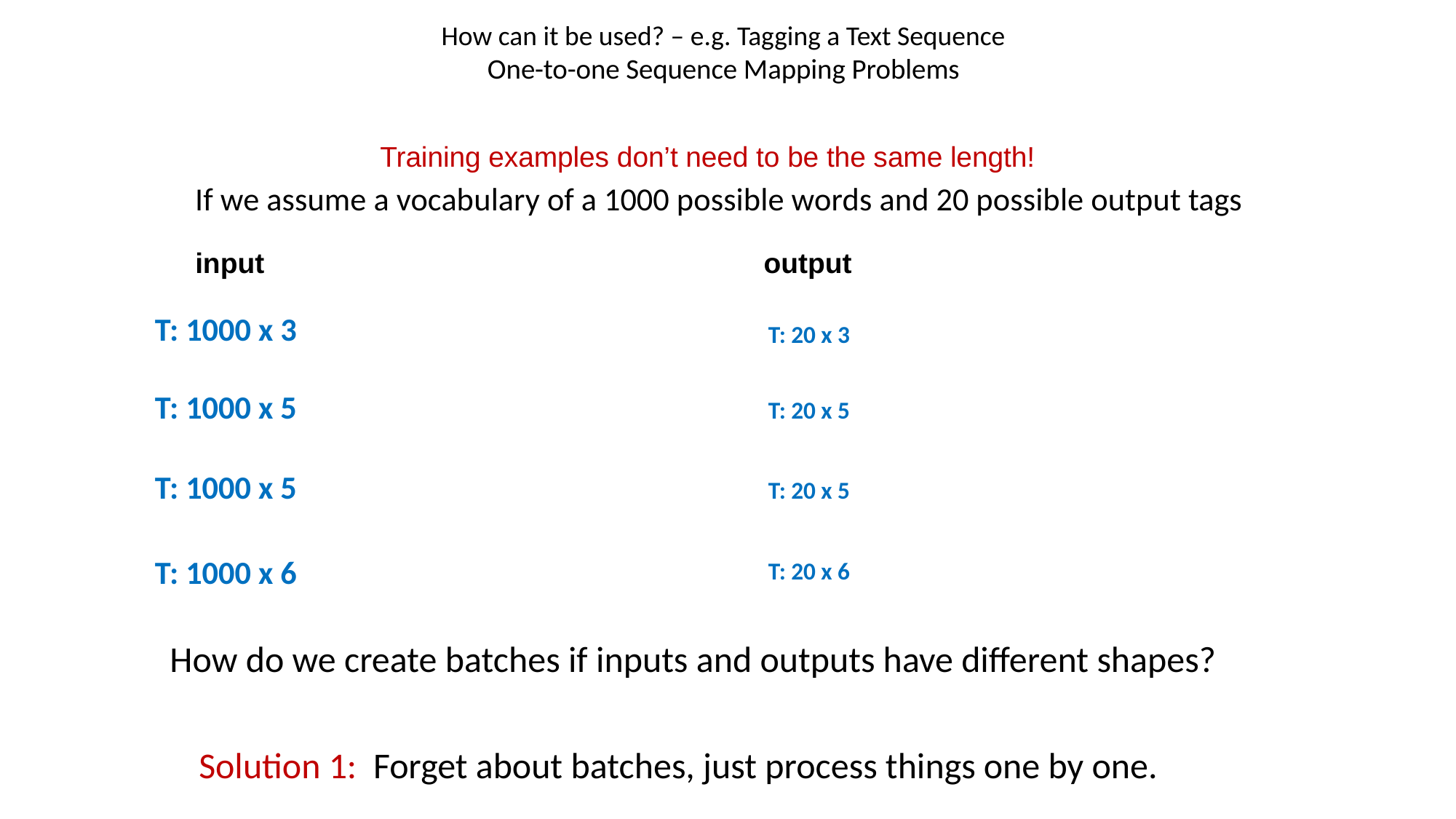

How can it be used? – e.g. Tagging a Text Sequence
One-to-one Sequence Mapping Problems
Training examples don’t need to be the same length!
If we assume a vocabulary of a 1000 possible words and 20 possible output tags
input
output
T: 1000 x 3
T: 20 x 3
T: 1000 x 5
T: 20 x 5
T: 1000 x 5
T: 20 x 5
T: 1000 x 6
T: 20 x 6
How do we create batches if inputs and outputs have different shapes?
Solution 1:  Forget about batches, just process things one by one.